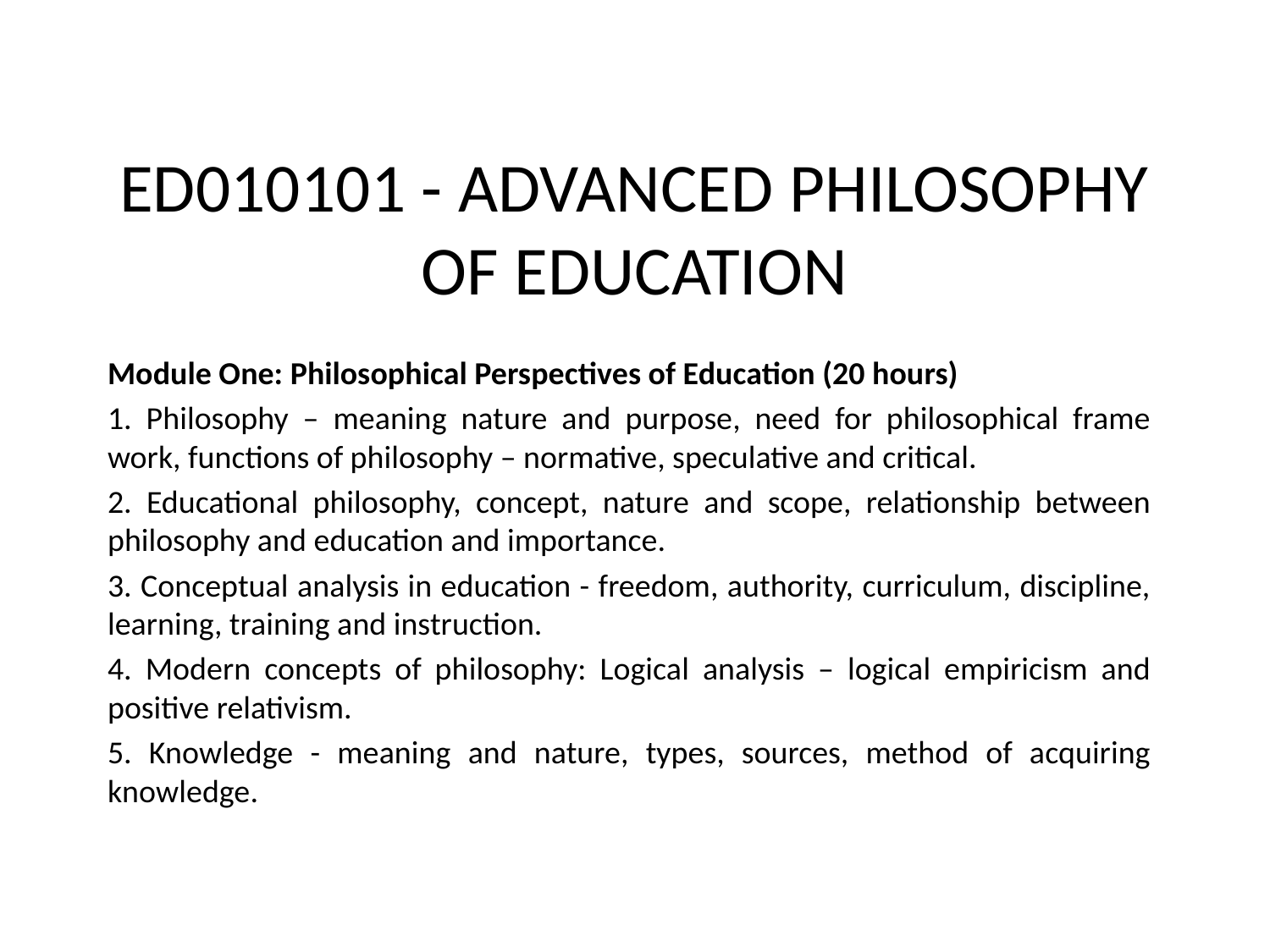

# ED010101 - ADVANCED PHILOSOPHY OF EDUCATION
Module One: Philosophical Perspectives of Education (20 hours)
1. Philosophy – meaning nature and purpose, need for philosophical frame work, functions of philosophy – normative, speculative and critical.
2. Educational philosophy, concept, nature and scope, relationship between philosophy and education and importance.
3. Conceptual analysis in education - freedom, authority, curriculum, discipline, learning, training and instruction.
4. Modern concepts of philosophy: Logical analysis – logical empiricism and positive relativism.
5. Knowledge - meaning and nature, types, sources, method of acquiring knowledge.